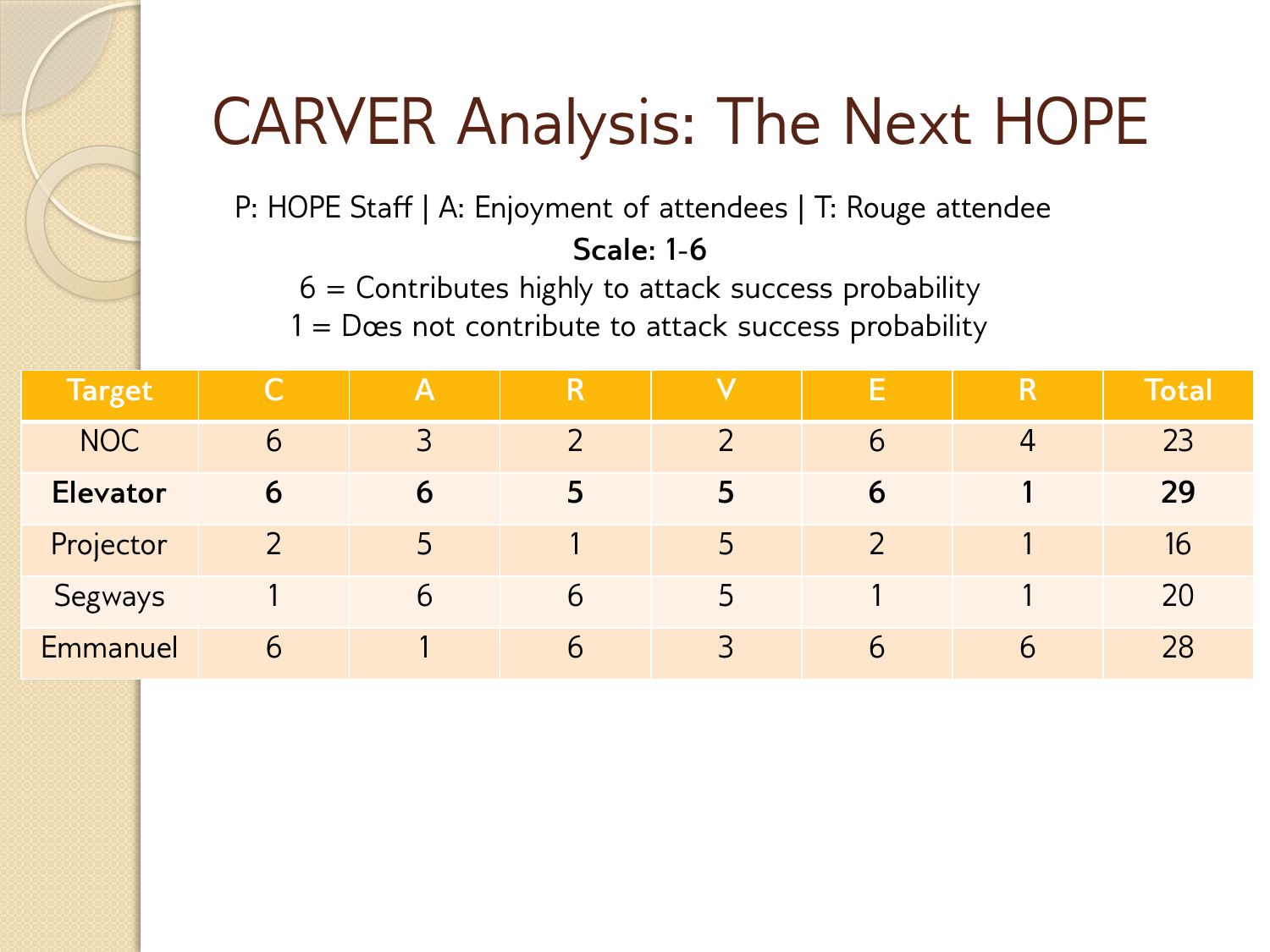

# CARVER Analysis: The Next HOPE
P: HOPE Staff | A: Enjoyment of attendees | T: Rouge attendee
Scale: 1-6
6 = Contributes highly to attack success probability
1 = Does not contribute to attack success probability
| Target | C | A | R | V | E | R | Total |
| --- | --- | --- | --- | --- | --- | --- | --- |
| NOC | 6 | 3 | 2 | 2 | 6 | 4 | 23 |
| Elevator | 6 | 6 | 5 | 5 | 6 | 1 | 29 |
| Projector | 2 | 5 | 1 | 5 | 2 | 1 | 16 |
| Segways | 1 | 6 | 6 | 5 | 1 | 1 | 20 |
| Emmanuel | 6 | 1 | 6 | 3 | 6 | 6 | 28 |